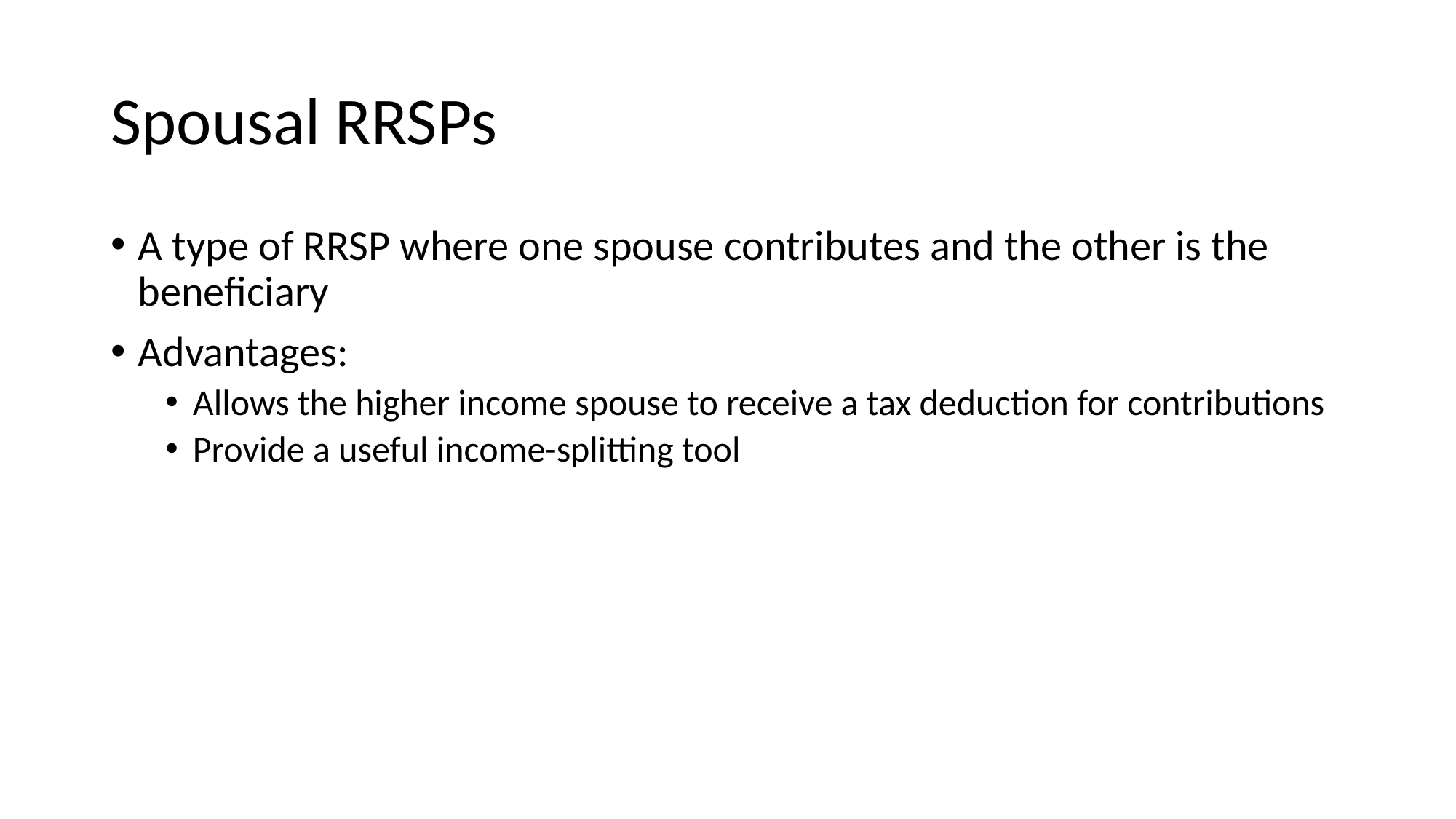

# Spousal RRSPs
A type of RRSP where one spouse contributes and the other is the beneficiary
Advantages:
Allows the higher income spouse to receive a tax deduction for contributions
Provide a useful income-splitting tool